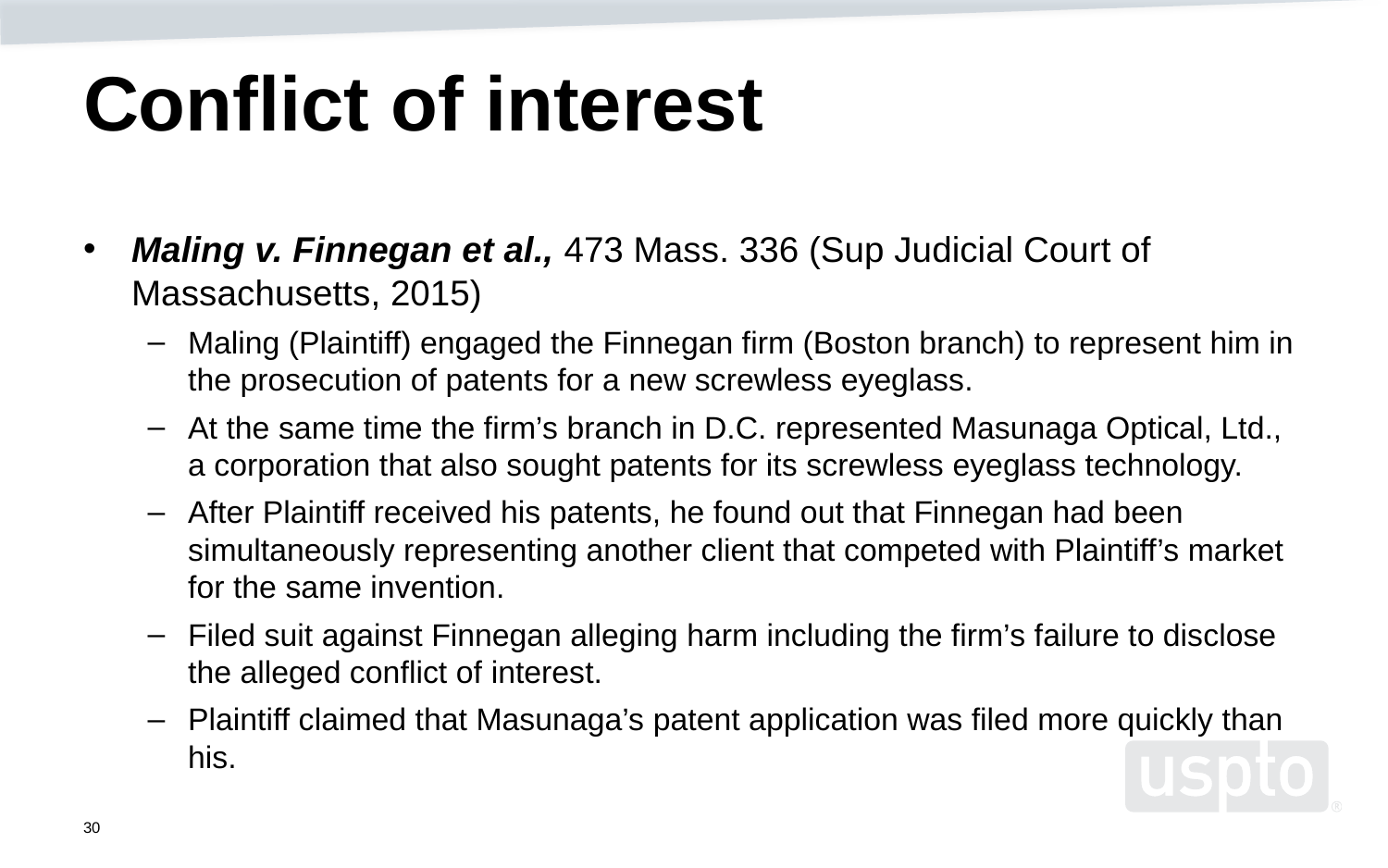

# Conflict of interest
Maling v. Finnegan et al., 473 Mass. 336 (Sup Judicial Court of Massachusetts, 2015)
Maling (Plaintiff) engaged the Finnegan firm (Boston branch) to represent him in the prosecution of patents for a new screwless eyeglass.
At the same time the firm’s branch in D.C. represented Masunaga Optical, Ltd., a corporation that also sought patents for its screwless eyeglass technology.
After Plaintiff received his patents, he found out that Finnegan had been simultaneously representing another client that competed with Plaintiff’s market for the same invention.
Filed suit against Finnegan alleging harm including the firm’s failure to disclose the alleged conflict of interest.
Plaintiff claimed that Masunaga’s patent application was filed more quickly than his.

30